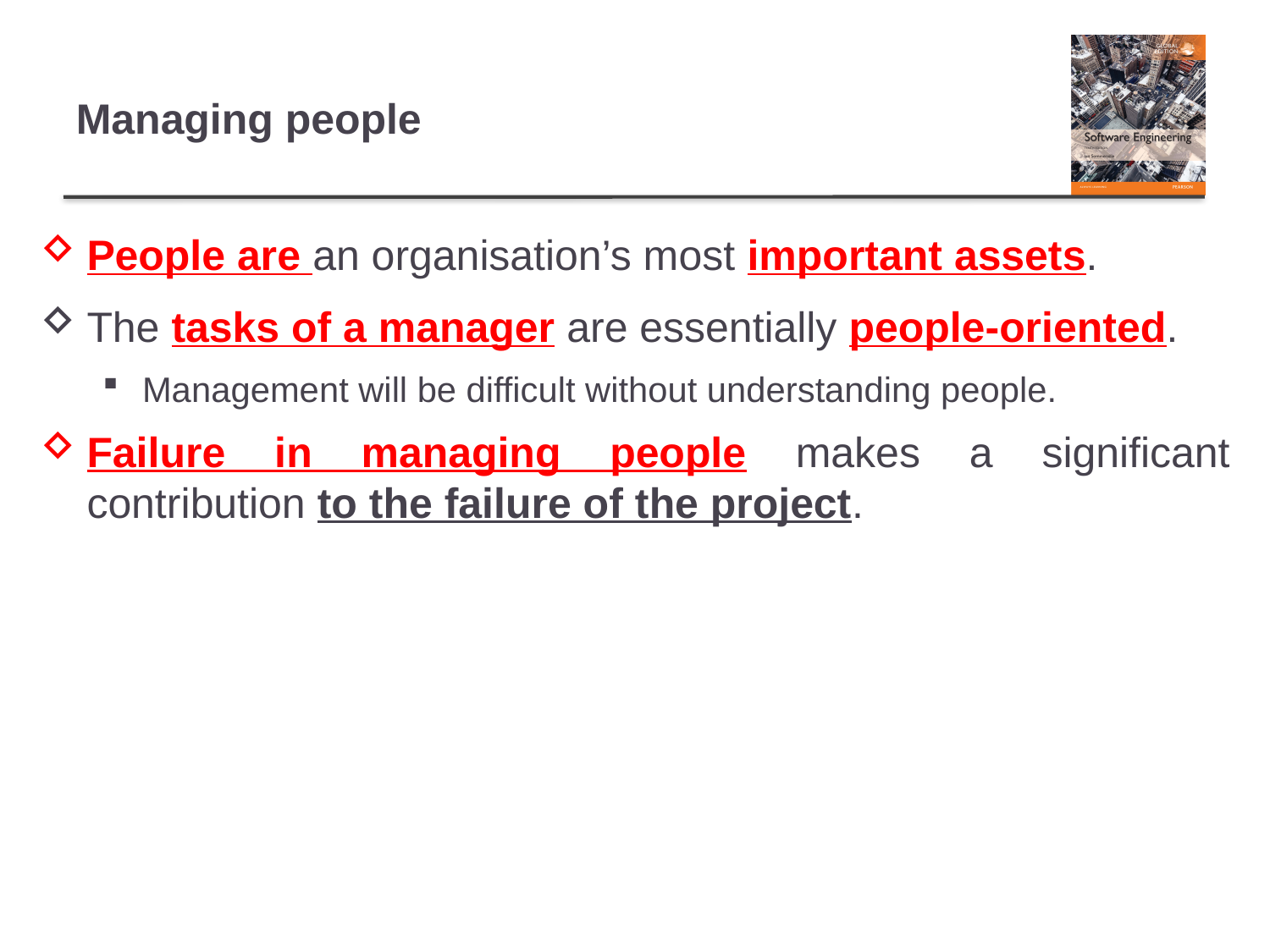

# Managing people
People are an organisation’s most important assets.
The tasks of a manager are essentially people-oriented.
Management will be difficult without understanding people.
Failure in managing people makes a significant contribution to the failure of the project.